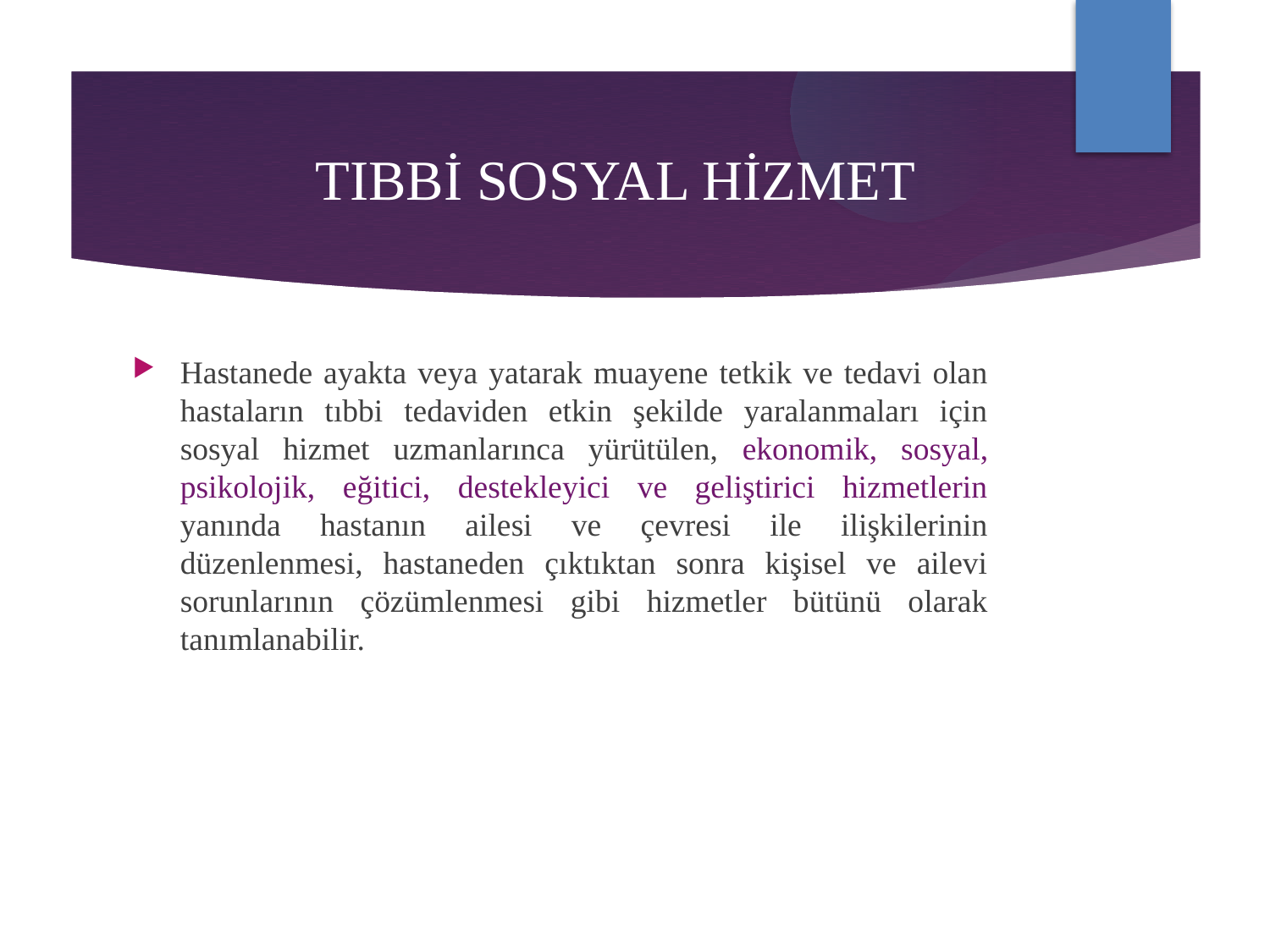

TIBBİ SOSYAL HİZMET
Hastanede ayakta veya yatarak muayene tetkik ve tedavi olan hastaların tıbbi tedaviden etkin şekilde yaralanmaları için sosyal hizmet uzmanlarınca yürütülen, ekonomik, sosyal, psikolojik, eğitici, destekleyici ve geliştirici hizmetlerin yanında hastanın ailesi ve çevresi ile ilişkilerinin düzenlenmesi, hastaneden çıktıktan sonra kişisel ve ailevi sorunlarının çözümlenmesi gibi hizmetler bütünü olarak tanımlanabilir.